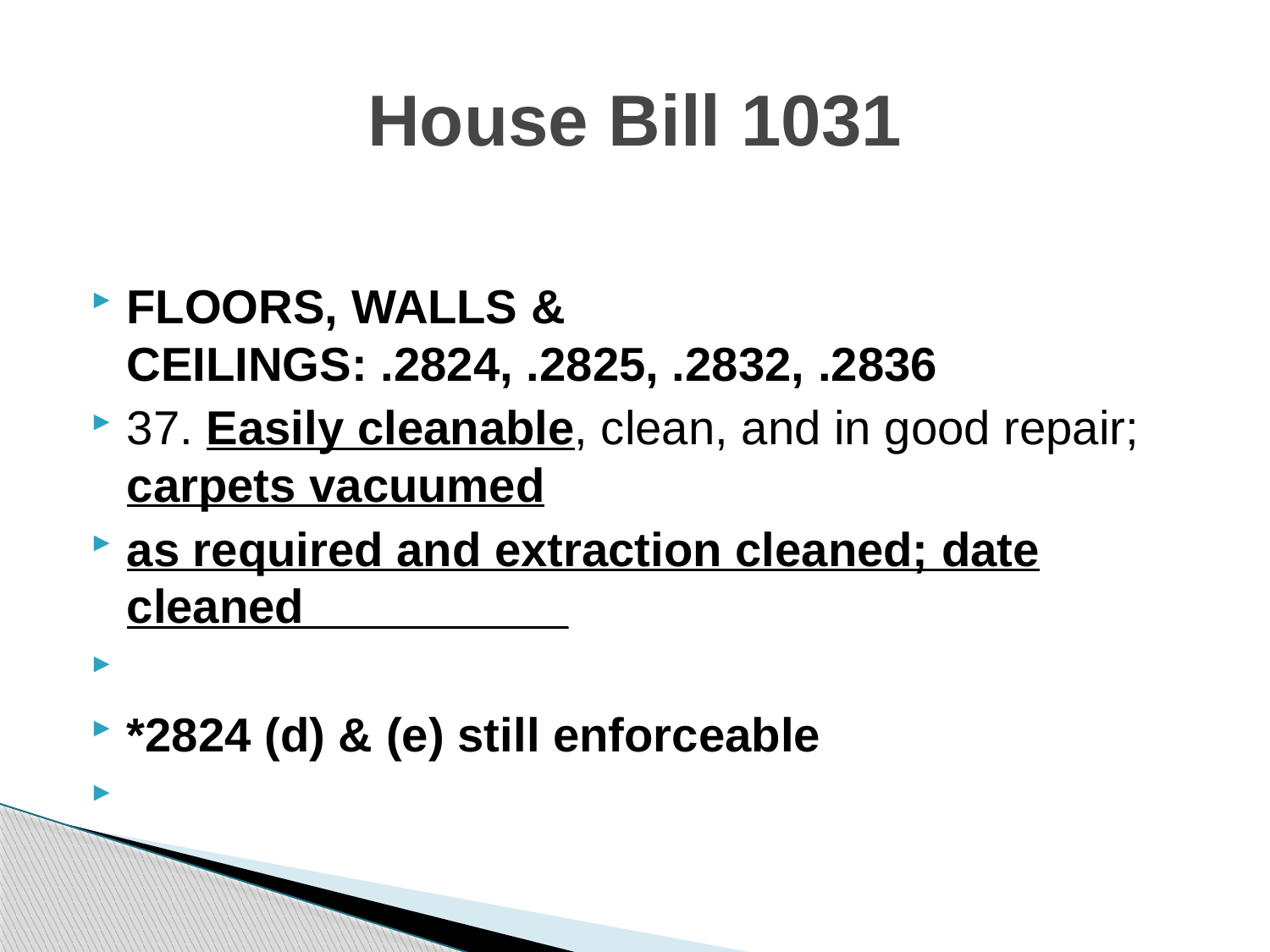

# House Bill 1031

FLOORS, WALLS & CEILINGS: .2824, .2825, .2832, .2836
37. Easily cleanable, clean, and in good repair; carpets vacuumed
as required and extraction cleaned; date cleaned__________

*2824 (d) & (e) still enforceable